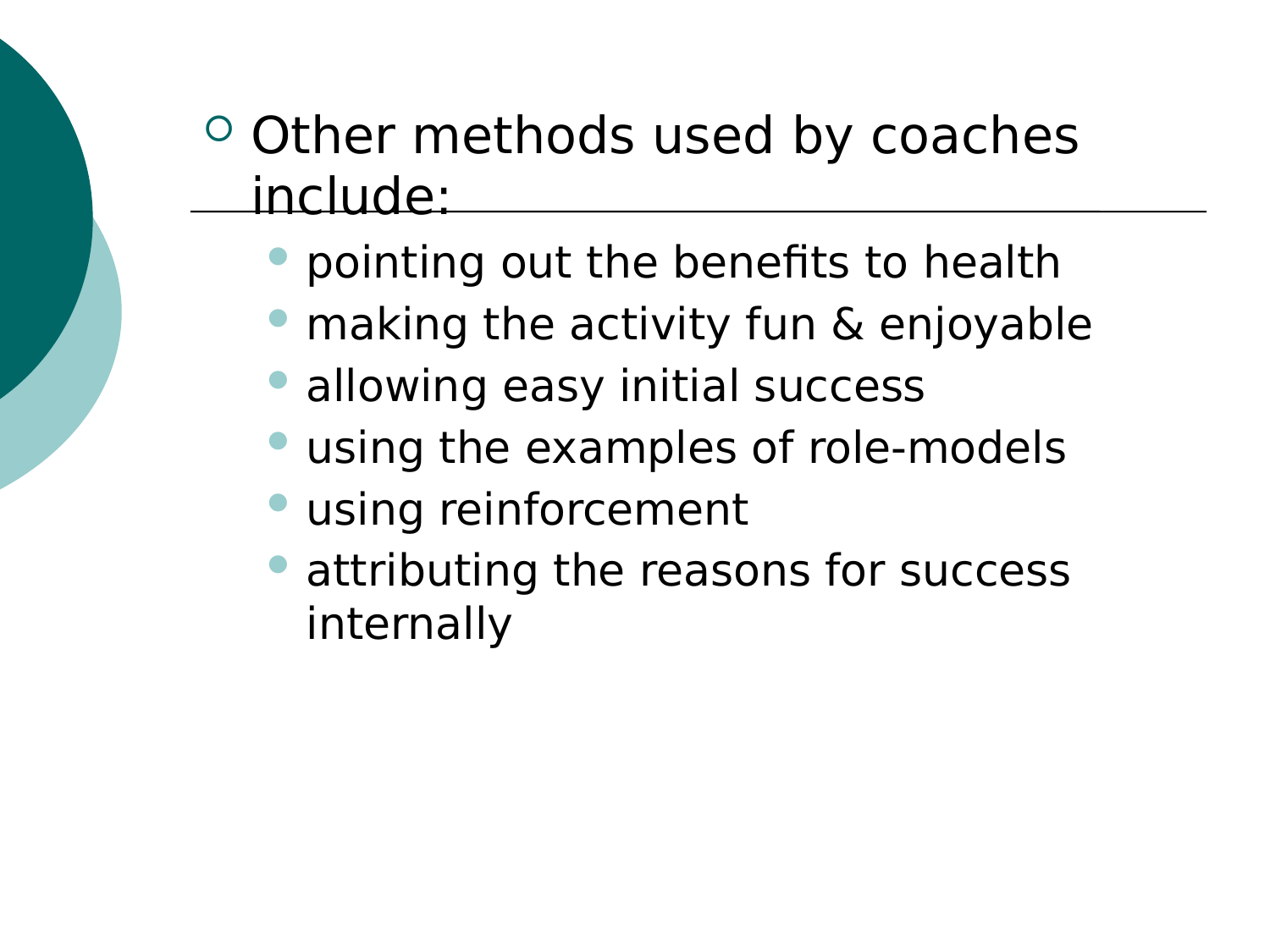

#
Other methods used by coaches include:
pointing out the benefits to health
making the activity fun & enjoyable
allowing easy initial success
using the examples of role-models
using reinforcement
attributing the reasons for success internally